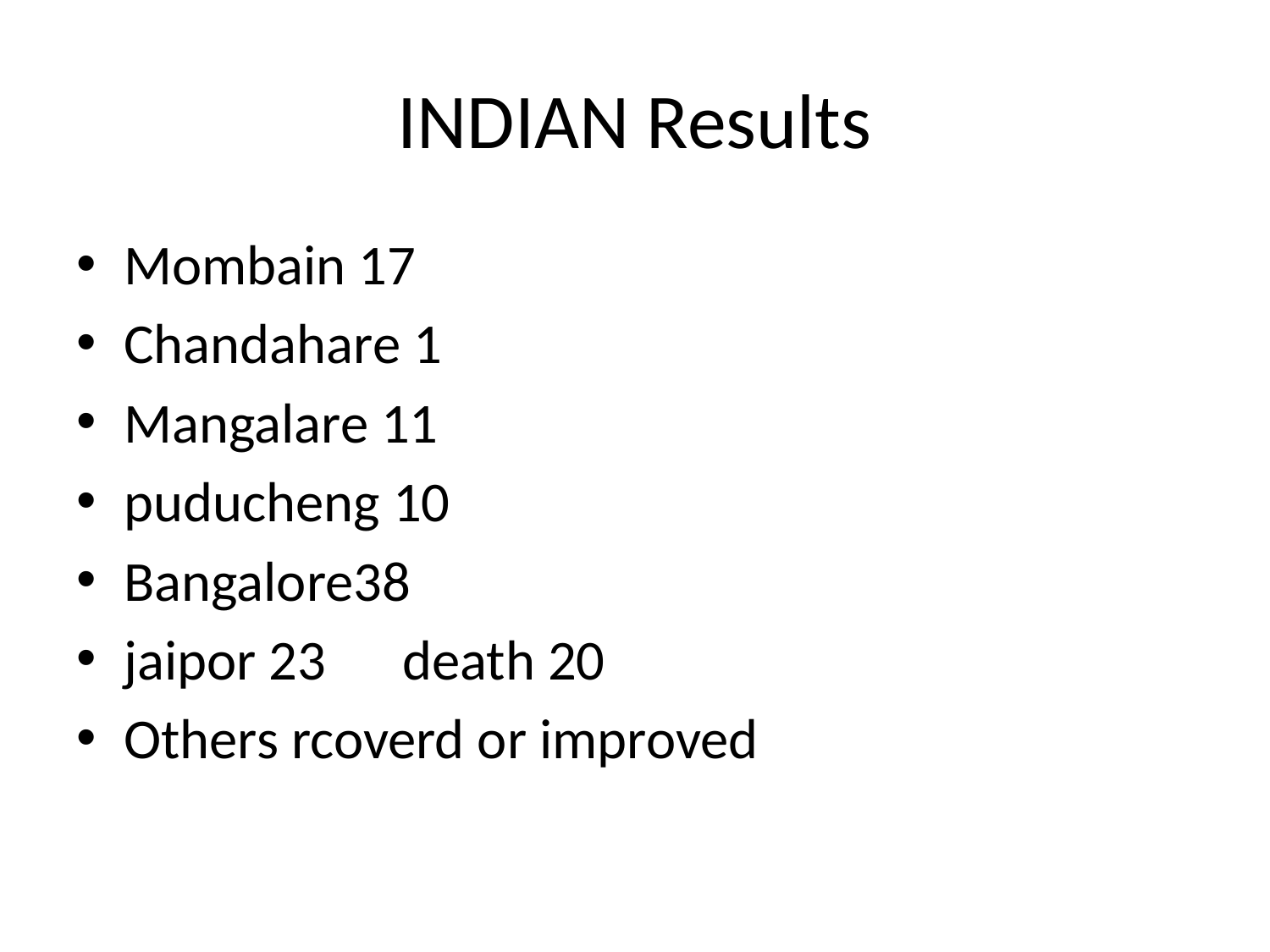

# INDIAN Results
Mombain 17
Chandahare 1
Mangalare 11
puducheng 10
Bangalore38
jaipor 23      death 20
Others rcoverd or improved